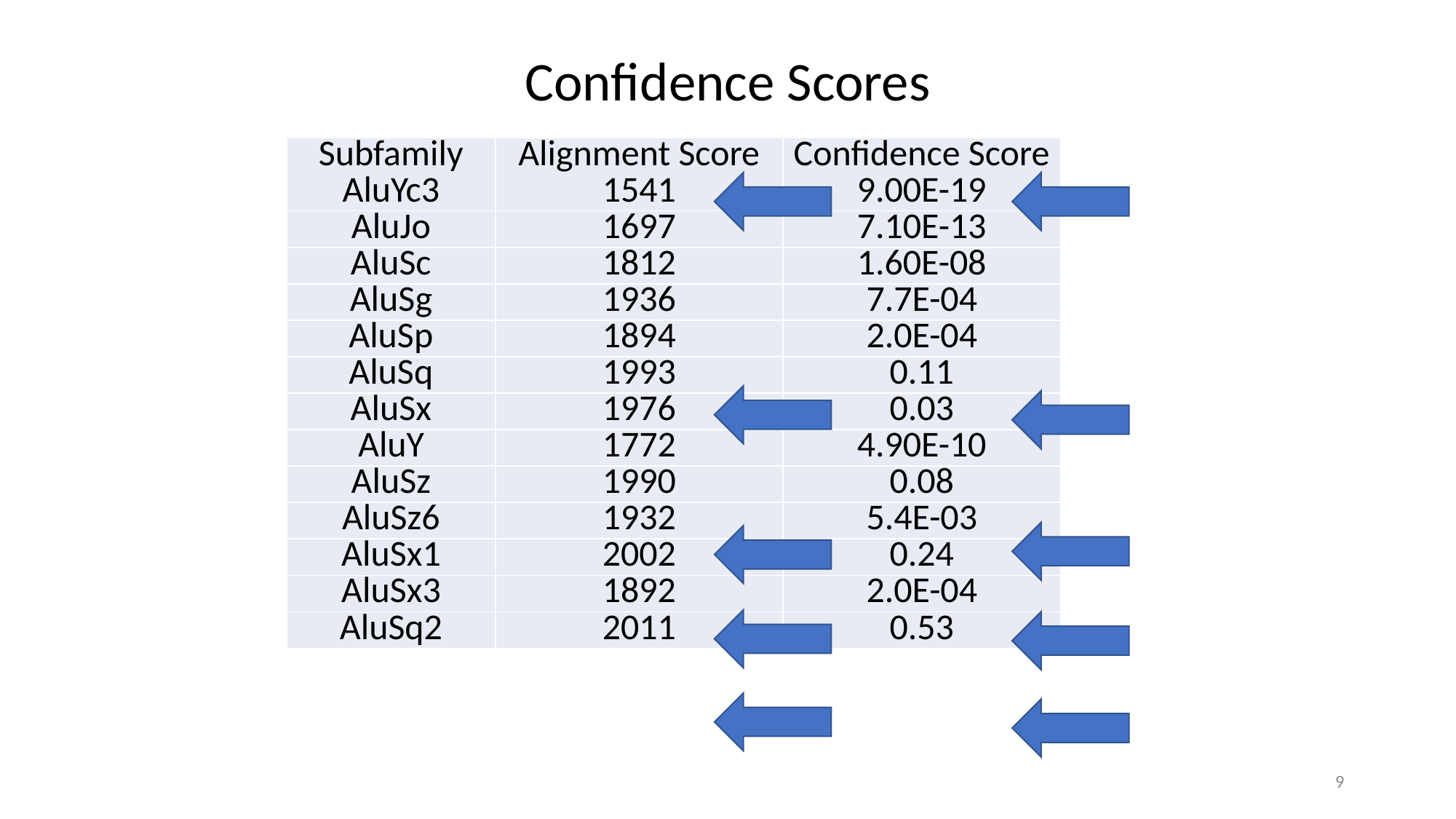

# Confidence Scores
| Subfamily AluYc3 | Alignment Score 1541 |
| --- | --- |
| AluJo | 1697 |
| AluSc | 1812 |
| AluSg | 1936 |
| AluSp | 1894 |
| AluSq | 1993 |
| AluSx | 1976 |
| AluY | 1772 |
| AluSz | 1990 |
| AluSz6 | 1932 |
| AluSx1 | 2002 |
| AluSx3 | 1892 |
| AluSq2 | 2011 |
| Confidence Score 9.00E-19 |
| --- |
| 7.10E-13 |
| 1.60E-08 |
| 7.7E-04 |
| 2.0E-04 |
| 0.11 |
| 0.03 |
| 4.90E-10 |
| 0.08 |
| 5.4E-03 |
| 0.24 |
| 2.0E-04 |
| 0.53 |

9